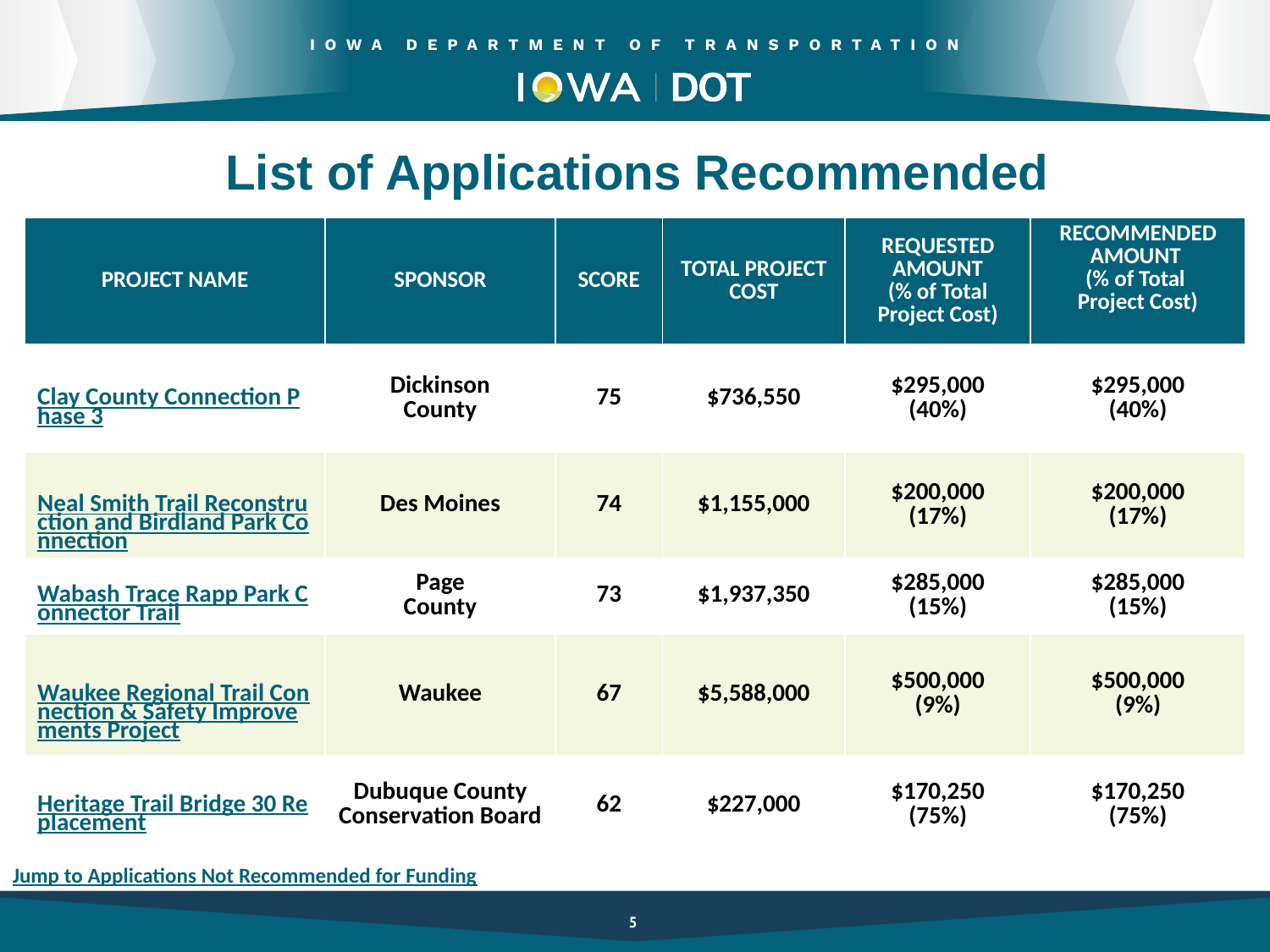

List of Applications Recommended
| PROJECT NAME | SPONSOR | SCORE | TOTAL PROJECT COST | REQUESTED AMOUNT (% of Total Project Cost) | RECOMMENDED AMOUNT (% of Total Project Cost) |
| --- | --- | --- | --- | --- | --- |
| Clay County Connection Phase 3 | Dickinson County | 75 | $736,550 | $295,000 (40%) | $295,000 (40%) |
| Neal Smith Trail Reconstruction and Birdland Park Connection | Des Moines | 74 | $1,155,000 | $200,000 (17%) | $200,000 (17%) |
| Wabash Trace Rapp Park Connector Trail | Page County | 73 | $1,937,350 | $285,000 (15%) | $285,000 (15%) |
| Waukee Regional Trail Connection & Safety Improvements Project | Waukee | 67 | $5,588,000 | $500,000 (9%) | $500,000 (9%) |
| Heritage Trail Bridge 30 Replacement | Dubuque County Conservation Board | 62 | $227,000 | $170,250 (75%) | $170,250 (75%) |
5
Jump to Applications Not Recommended for Funding
5